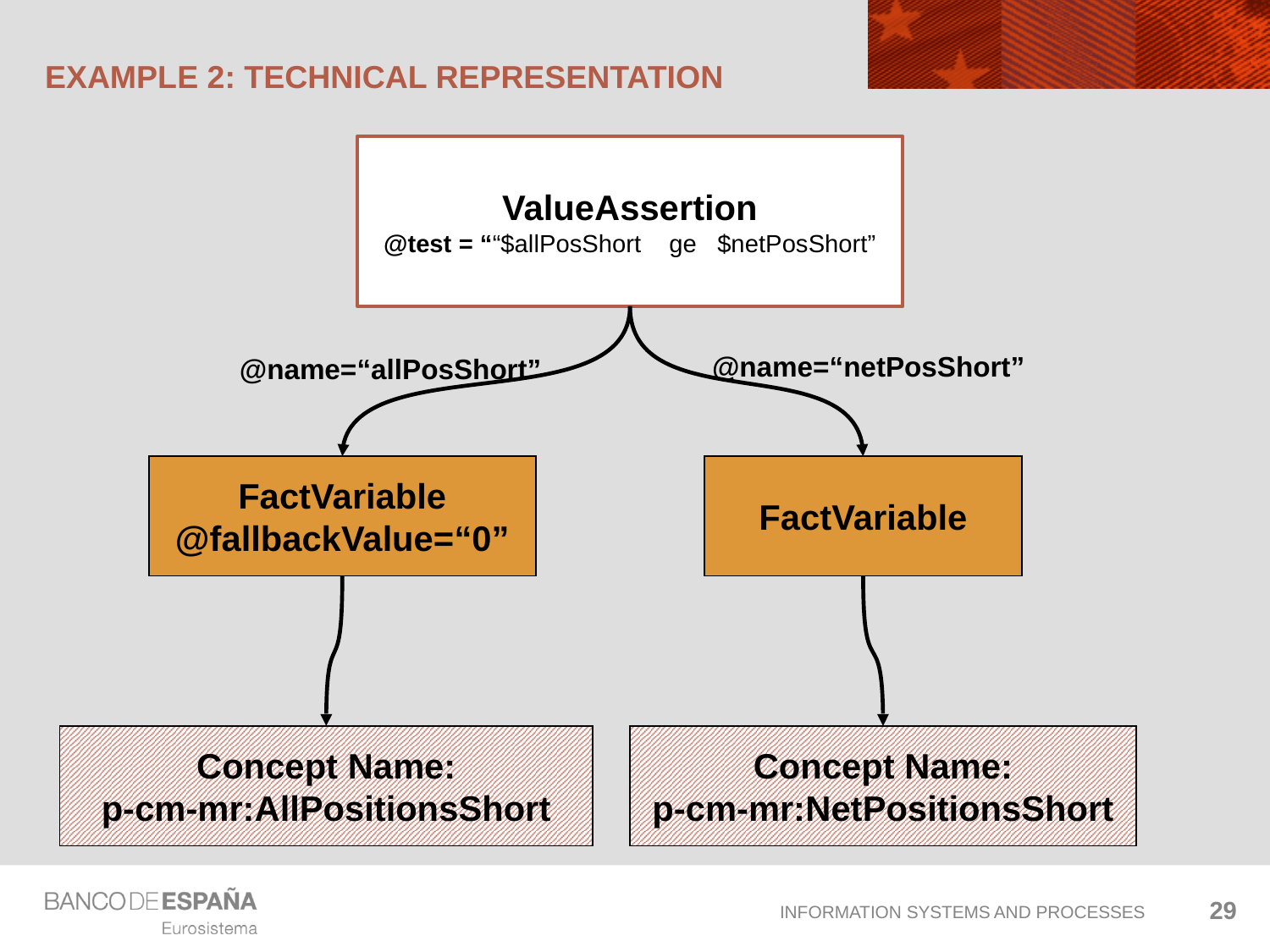

# Example 2: technical representation
ValueAssertion
@test = ““$allPosShort    ge   $netPosShort”
@name=“netPosShort”
@name=“allPosShort”
FactVariable
@fallbackValue=“0”
FactVariable
Concept Name:
p-cm-mr:AllPositionsShort
Concept Name:
p-cm-mr:NetPositionsShort
29